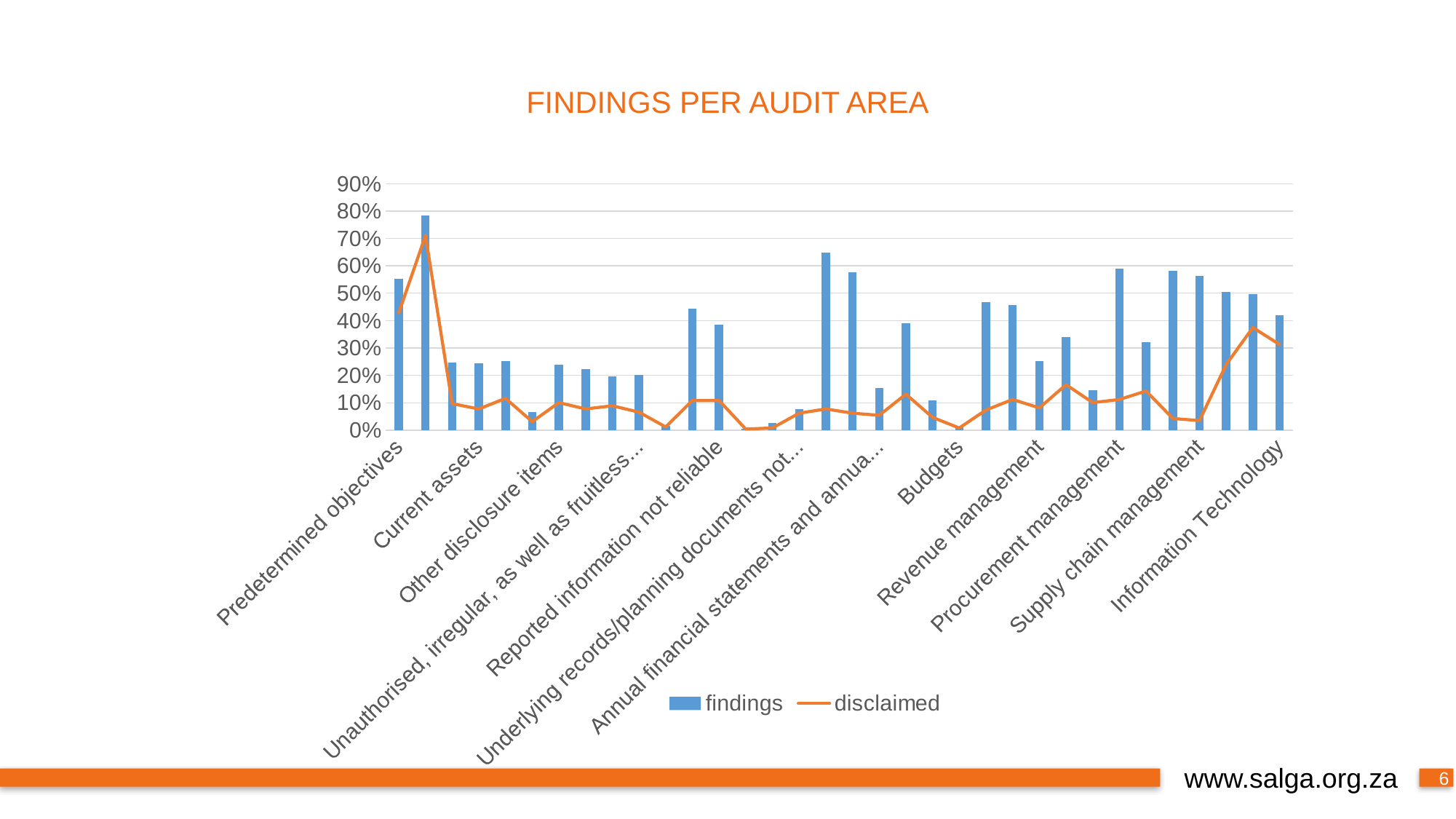

# Findings per audit area

### Chart

| Category | findings | disclaimed |
|---|---|---|
| Predetermined objectives | 0.5521235521235521 | 0.42857142857142855 |
| Compliance with legislation | 0.7837837837837838 | 0.7104247104247104 |
| Non-current assets | 0.2471042471042471 | 0.09652509652509653 |
| Current assets | 0.24324324324324326 | 0.07722007722007722 |
| Liabilities | 0.25096525096525096 | 0.11583011583011583 |
| Capital and reserves | 0.06563706563706563 | 0.03088803088803089 |
| Other disclosure items | 0.23938223938223938 | 0.10038610038610038 |
| Revenue | 0.22393822393822393 | 0.07722007722007722 |
| Expenditure | 0.1969111969111969 | 0.0888030888030888 |
| Unauthorised, irregular, as well as fruitless and wasteful expenditure | 0.20077220077220076 | 0.06563706563706563 |
| Aggregate misstatements | 0.015444015444015444 | 0.011583011583011582 |
| Reported information not useful | 0.444015444015444 | 0.10810810810810811 |
| Reported information not reliable | 0.3861003861003861 | 0.10810810810810811 |
| Information not submitted in time for audit | 0.003861003861003861 | 0.003861003861003861 |
| No annual performance report | 0.02702702702702703 | 0.007722007722007722 |
| Underlying records/planning documents not submitted for audit | 0.07722007722007722 | 0.06177606177606178 |
| Material misstatement or
limitations in submitted AFS | 0.6486486486486487 | 0.07722007722007722 |
| Unauthorised, irregular, as well as fruitless and wasteful expenditure | 0.5752895752895753 | 0.06177606177606178 |
| Annual financial statements and annual report | 0.15444015444015444 | 0.05405405405405406 |
| Asset  management | 0.38996138996138996 | 0.13127413127413126 |
| Liability management | 0.10810810810810811 | 0.04633204633204633 |
| Budgets | 0.011583011583011582 | 0.007722007722007722 |
| Expenditure management | 0.4671814671814672 | 0.07335907335907337 |
| Consequence management | 0.4555984555984556 | 0.11196911196911197 |
| Revenue management | 0.25096525096525096 | 0.08108108108108109 |
| Strategic planning and performance management | 0.33976833976833976 | 0.16602316602316602 |
| Transfer and conditional grants | 0.14671814671814673 | 0.10038610038610038 |
| Procurement management | 0.5907335907335908 | 0.11196911196911197 |
| HR management | 0.3204633204633205 | 0.14285714285714285 |
| Quality of submitted performance reports | 0.583011583011583 | 0.04247104247104247 |
| Supply chain management | 0.5637065637065637 | 0.03474903474903475 |
| Financial Health | 0.5057915057915058 | 0.23938223938223938 |
| Human resource management | 0.4980694980694981 | 0.3745173745173745 |
| Information Technology | 0.42084942084942084 | 0.3127413127413127 |
6